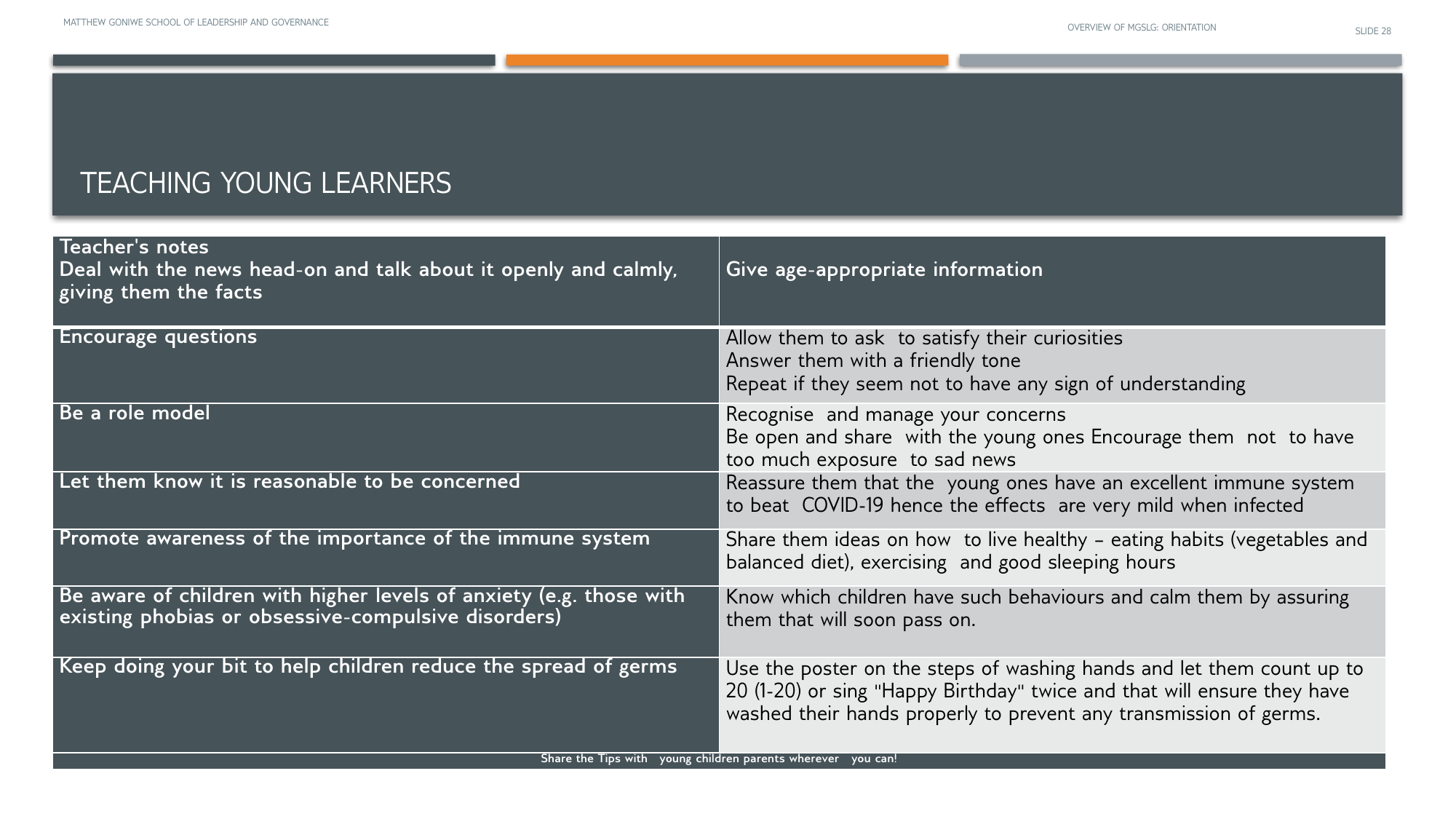

Matthew Goniwe school of leadership and governance
OVERVIEW OF MGSLG: ORIENTATION
SLIDE 28
# Teaching young learners
| Teacher's notes Deal with the news head-on and talk about it openly and calmly, giving them the facts | Give age-appropriate information |
| --- | --- |
| Encourage questions | Allow them to ask to satisfy their curiosities Answer them with a friendly tone Repeat if they seem not to have any sign of understanding |
| Be a role model | Recognise and manage your concerns Be open and share with the young ones Encourage them not to have too much exposure to sad news |
| Let them know it is reasonable to be concerned | Reassure them that the young ones have an excellent immune system to beat COVID-19 hence the effects are very mild when infected |
| Promote awareness of the importance of the immune system | Share them ideas on how to live healthy – eating habits (vegetables and balanced diet), exercising and good sleeping hours |
| Be aware of children with higher levels of anxiety (e.g. those with existing phobias or obsessive-compulsive disorders) | Know which children have such behaviours and calm them by assuring them that will soon pass on. |
| Keep doing your bit to help children reduce the spread of germs | Use the poster on the steps of washing hands and let them count up to 20 (1-20) or sing "Happy Birthday" twice and that will ensure they have washed their hands properly to prevent any transmission of germs. |
| Share the Tips with young children parents wherever you can! |  |